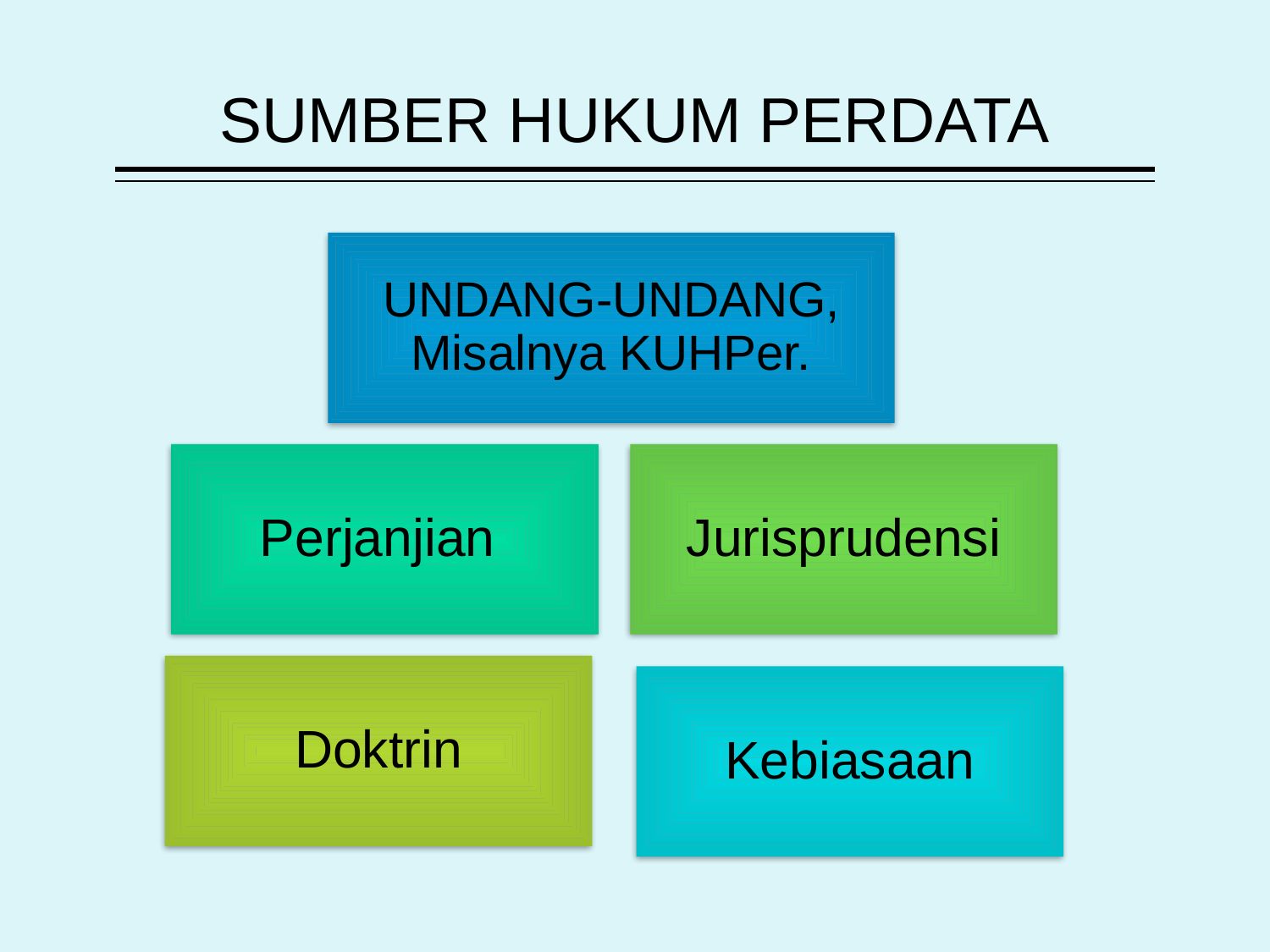

# SUMBER HUKUM PERDATA
UNDANG-UNDANG, Misalnya KUHPer.
Kebiasaan
Perjanjian
Jurisprudensi
Doktrin